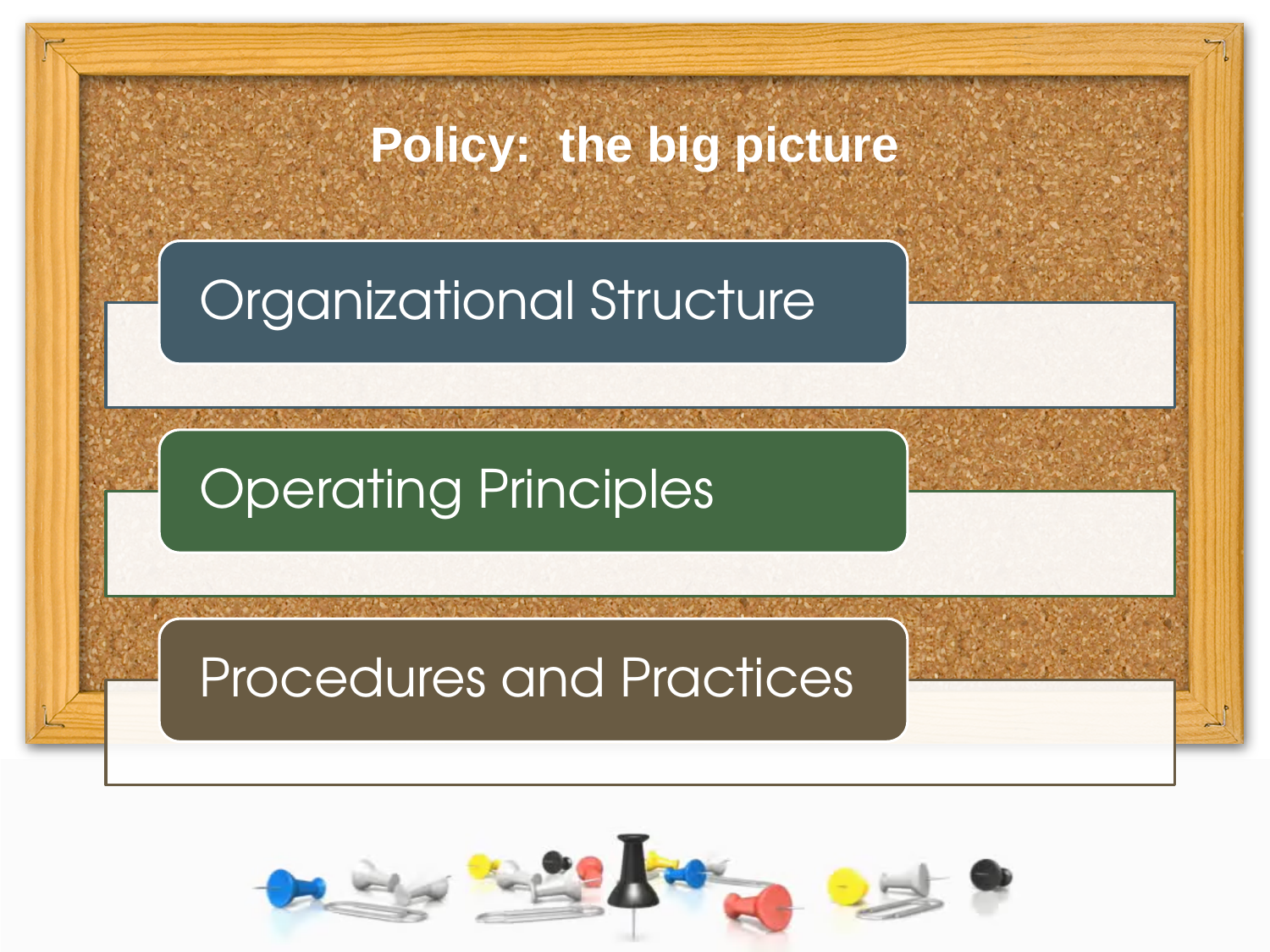

# Policy:  the big picture
Organizational Structure
Operating Principles
Procedures and Practices